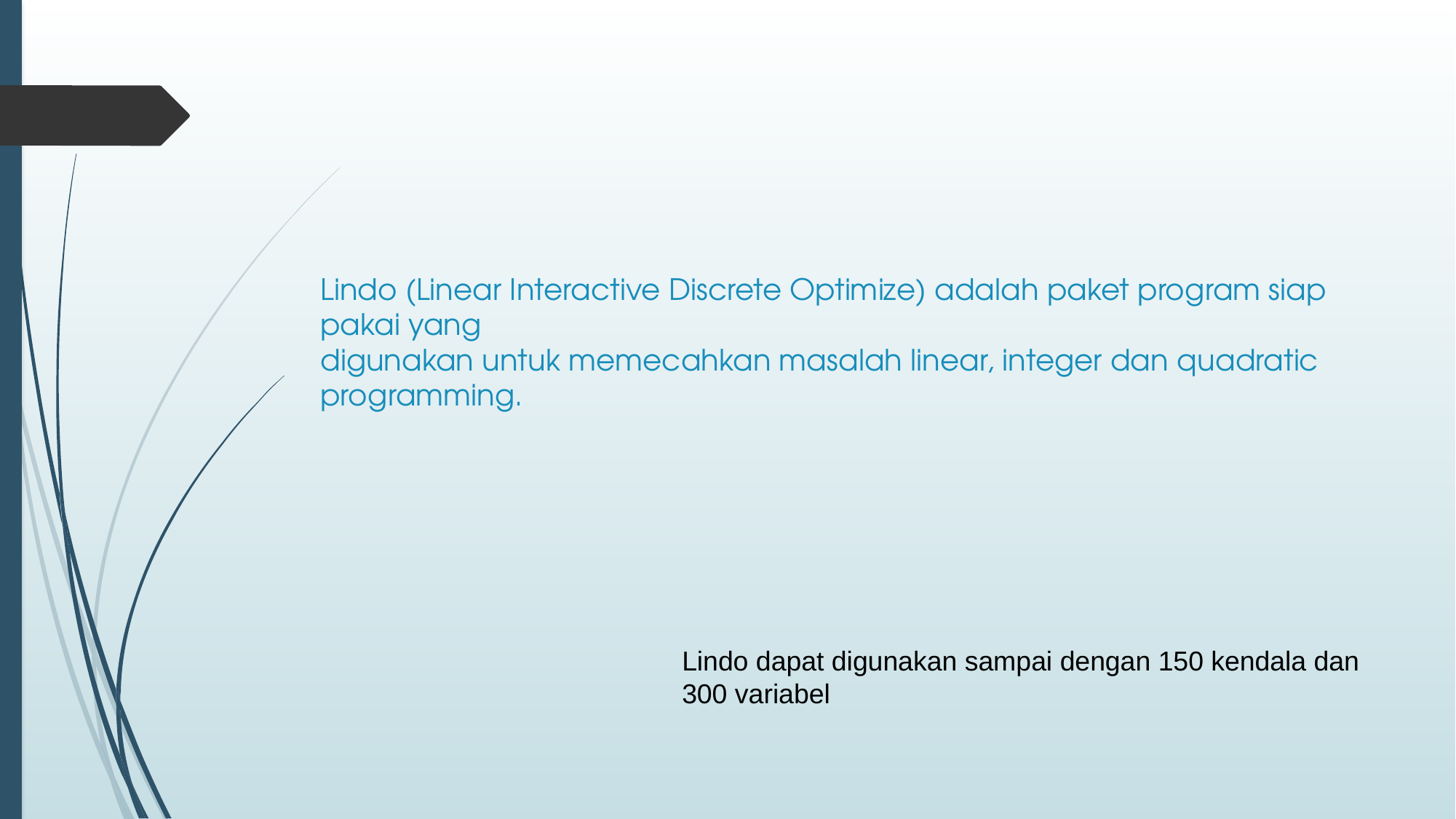

# Lindo (Linear Interactive Discrete Optimize) adalah paket program siap pakai yang digunakan untuk memecahkan masalah linear, integer dan quadratic programming.
Lindo dapat digunakan sampai dengan 150 kendala dan 300 variabel